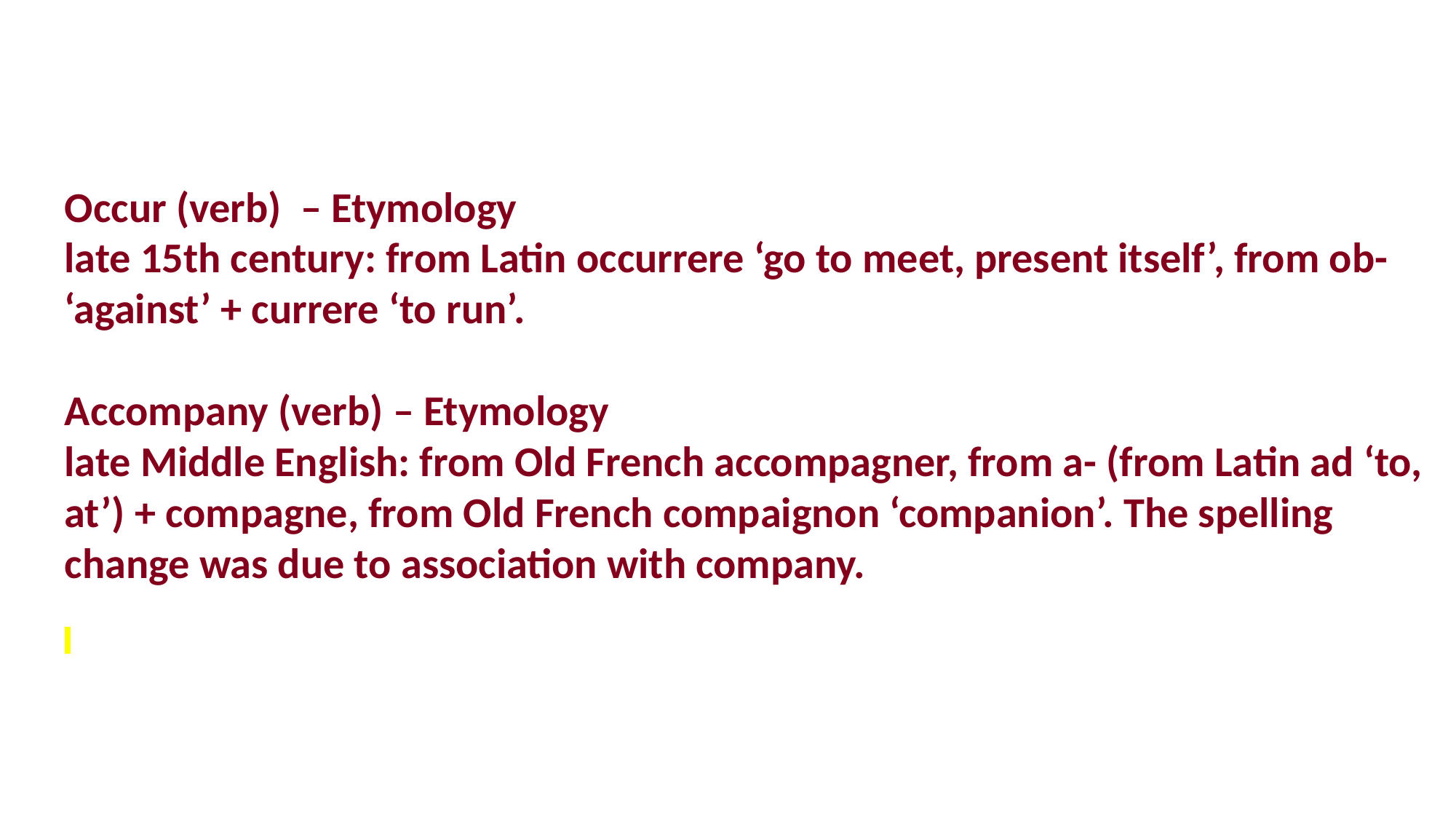

Occur (verb)  – Etymology
late 15th century: from Latin occurrere ‘go to meet, present itself’, from ob- ‘against’ + currere ‘to run’.

Accompany (verb) – Etymology
late Middle English: from Old French accompagner, from a- (from Latin ad ‘to, at’) + compagne, from Old French compaignon ‘companion’. The spelling change was due to association with company.